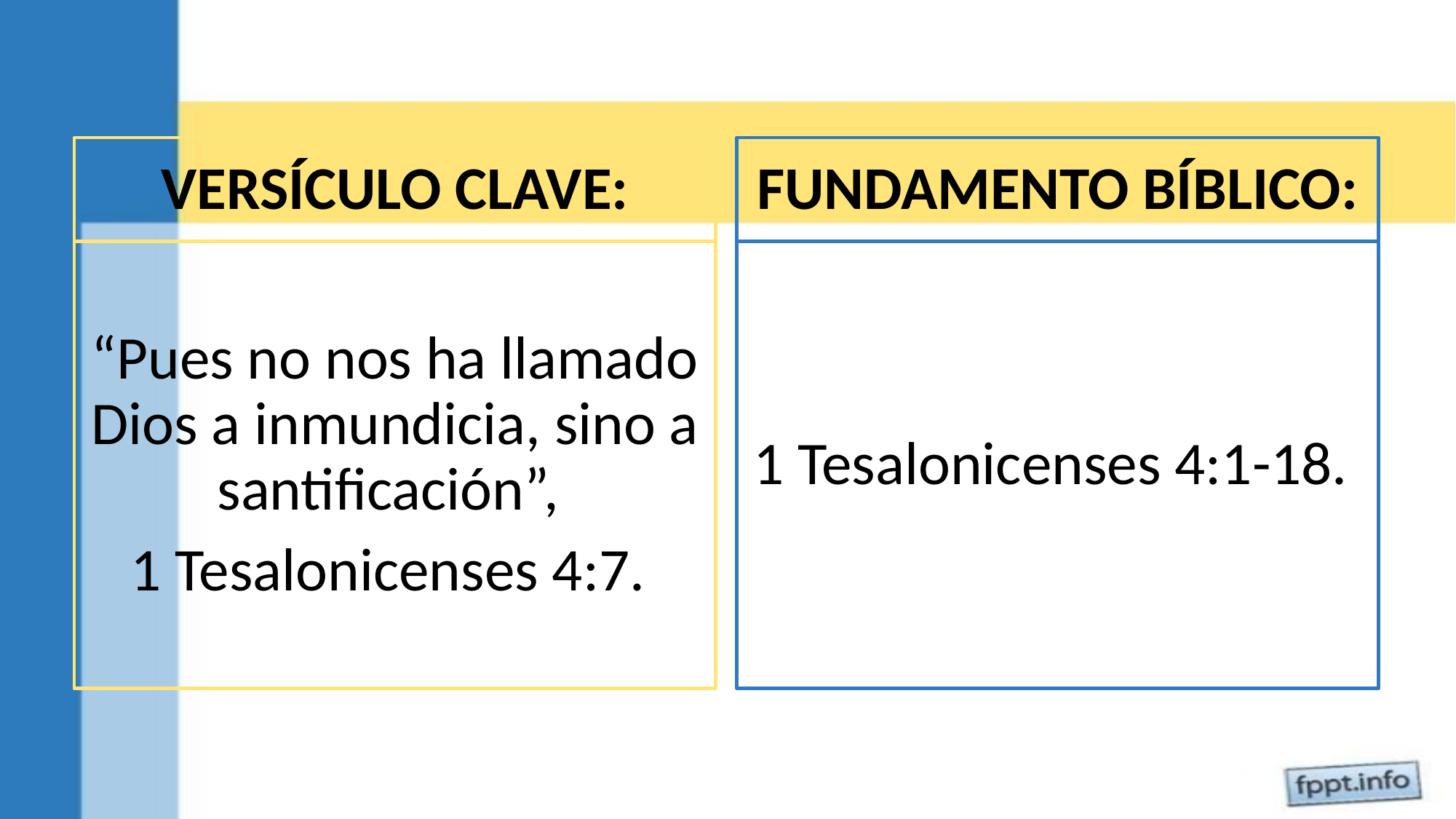

VERSÍCULO CLAVE:
FUNDAMENTO BÍBLICO:
“Pues no nos ha llamado Dios a inmundicia, sino a santificación”,
1 Tesalonicenses 4:7.
1 Tesalonicenses 4:1-18.